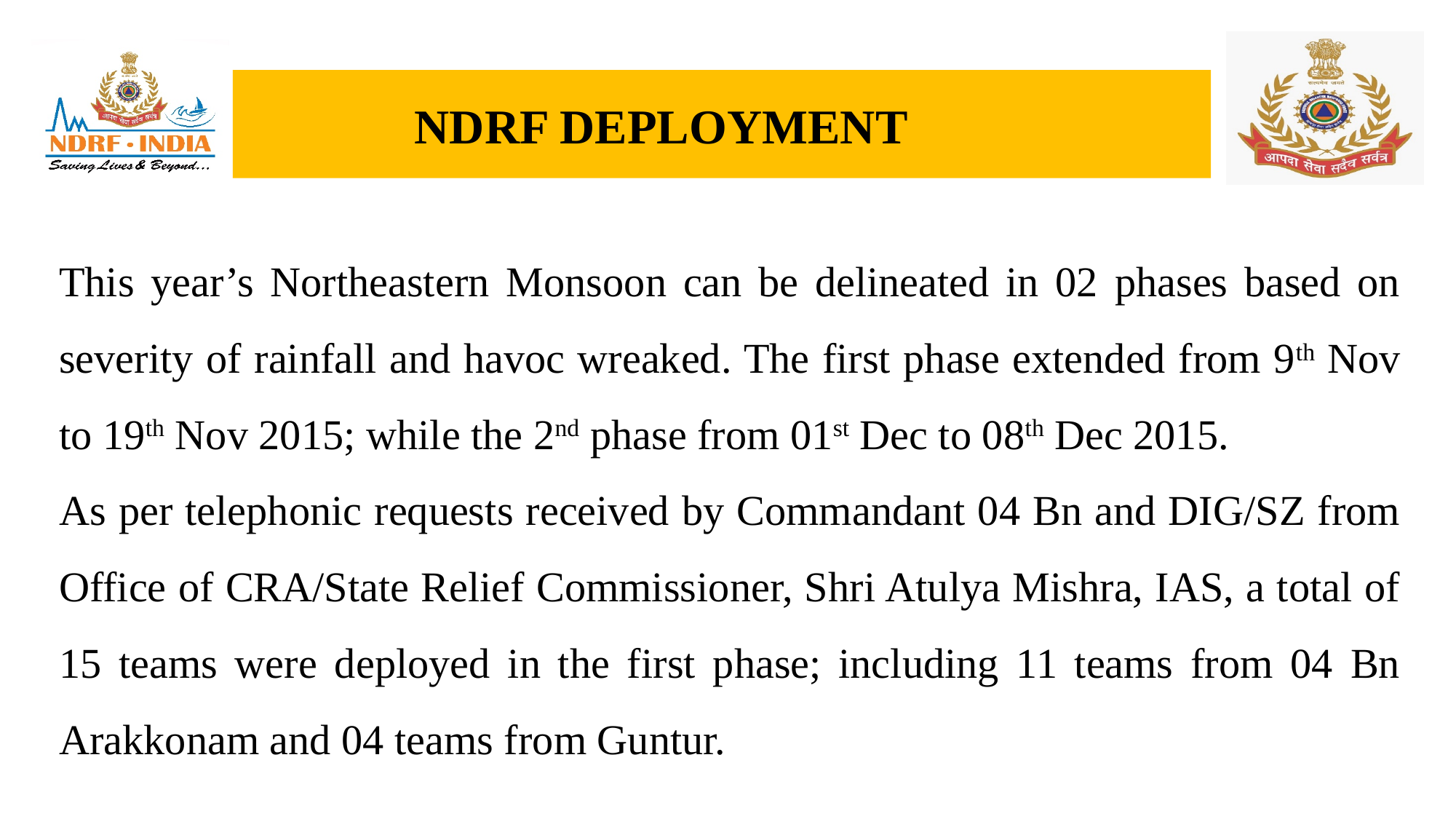

# NDRF DEPLOYMENT
This year’s Northeastern Monsoon can be delineated in 02 phases based on severity of rainfall and havoc wreaked. The first phase extended from 9th Nov to 19th Nov 2015; while the 2nd phase from 01st Dec to 08th Dec 2015.
As per telephonic requests received by Commandant 04 Bn and DIG/SZ from Office of CRA/State Relief Commissioner, Shri Atulya Mishra, IAS, a total of 15 teams were deployed in the first phase; including 11 teams from 04 Bn Arakkonam and 04 teams from Guntur.